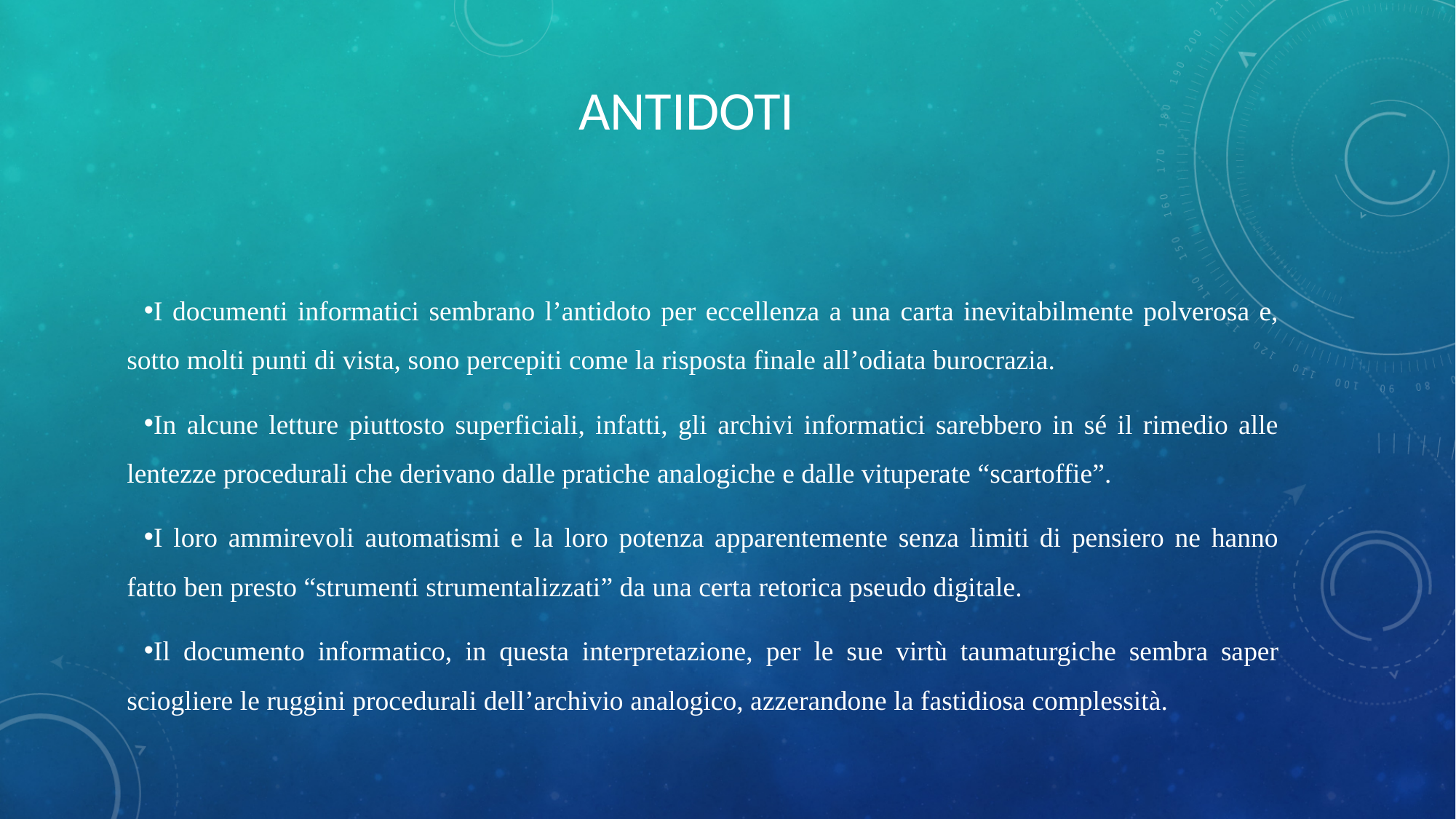

# antidoti
I documenti informatici sembrano l’antidoto per eccellenza a una carta inevitabilmente polverosa e, sotto molti punti di vista, sono percepiti come la risposta finale all’odiata burocrazia.
In alcune letture piuttosto superficiali, infatti, gli archivi informatici sarebbero in sé il rimedio alle lentezze procedurali che derivano dalle pratiche analogiche e dalle vituperate “scartoffie”.
I loro ammirevoli automatismi e la loro potenza apparentemente senza limiti di pensiero ne hanno fatto ben presto “strumenti strumentalizzati” da una certa retorica pseudo digitale.
Il documento informatico, in questa interpretazione, per le sue virtù taumaturgiche sembra saper sciogliere le ruggini procedurali dell’archivio analogico, azzerandone la fastidiosa complessità.